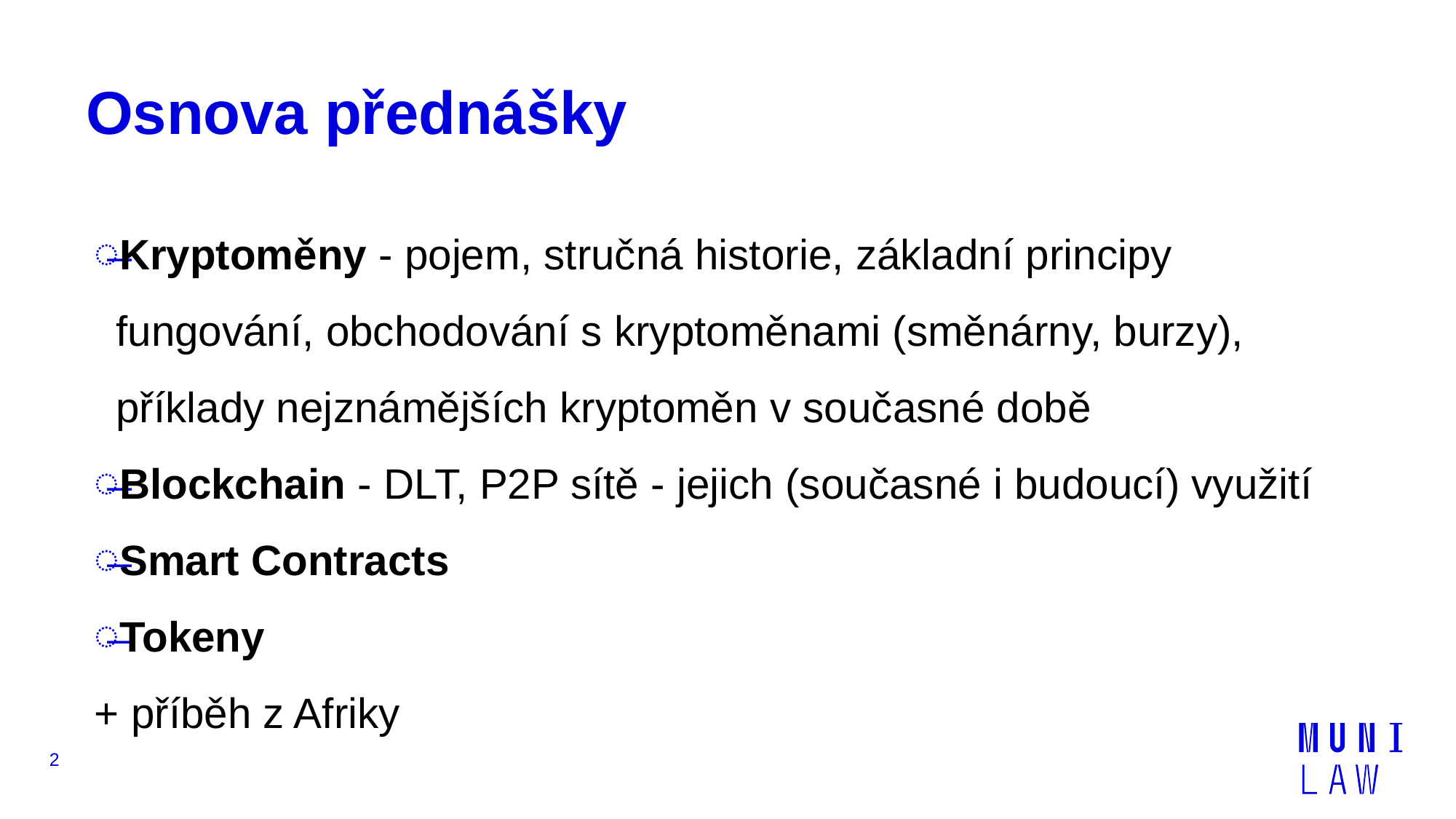

# Osnova přednášky
Kryptoměny - pojem, stručná historie, základní principy fungování, obchodování s kryptoměnami (směnárny, burzy), příklady nejznámějších kryptoměn v současné době
Blockchain - DLT, P2P sítě - jejich (současné i budoucí) využití
Smart Contracts
Tokeny
+ příběh z Afriky
2